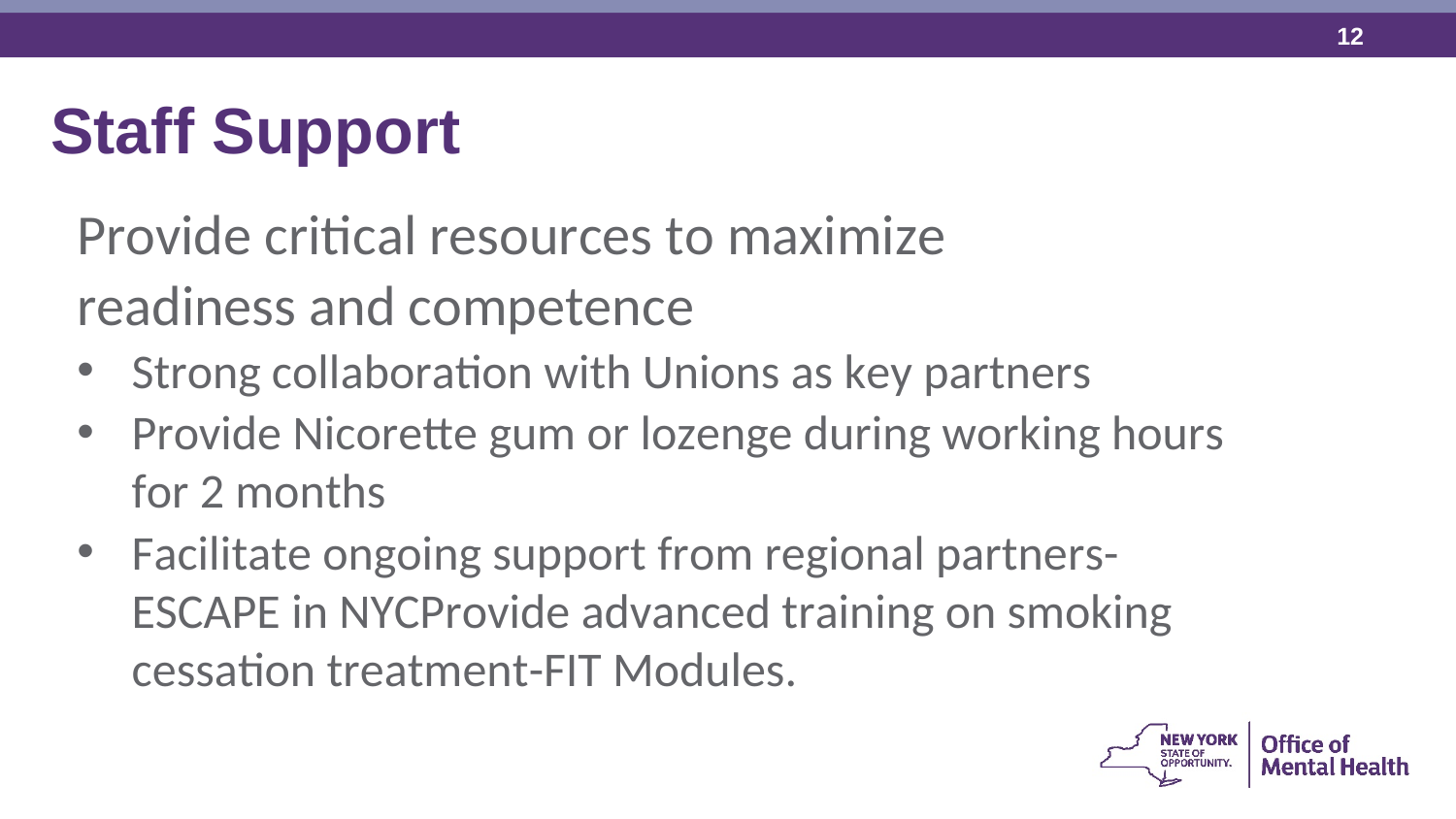

Staff Support
Provide critical resources to maximize
readiness and competence
Strong collaboration with Unions as key partners
Provide Nicorette gum or lozenge during working hours for 2 months
Facilitate ongoing support from regional partners-ESCAPE in NYCProvide advanced training on smoking cessation treatment-FIT Modules.